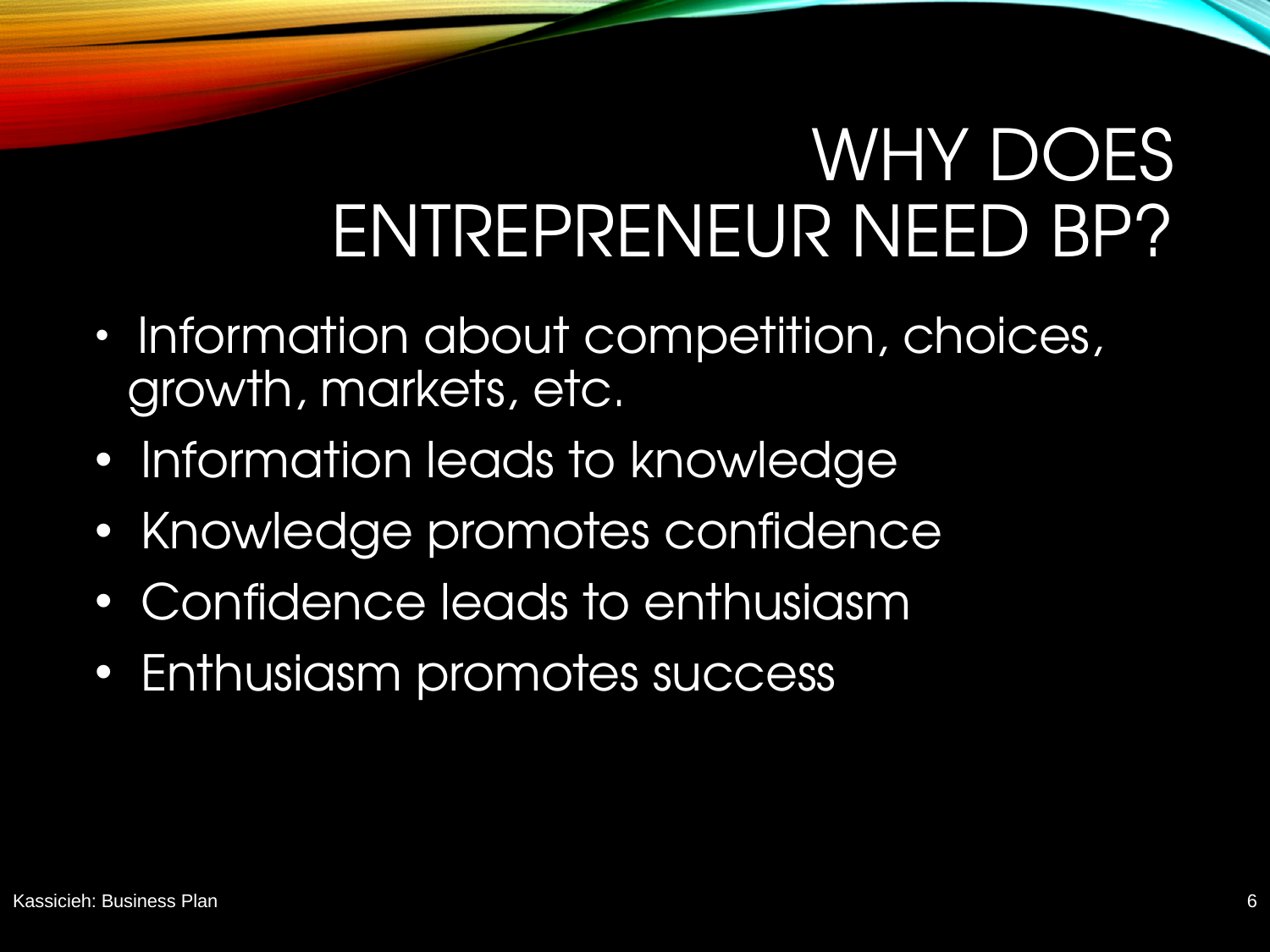

# Why does entrepreneur need BP?
 Information about competition, choices, growth, markets, etc.
 Information leads to knowledge
 Knowledge promotes confidence
 Confidence leads to enthusiasm
 Enthusiasm promotes success
Kassicieh: Business Plan
6